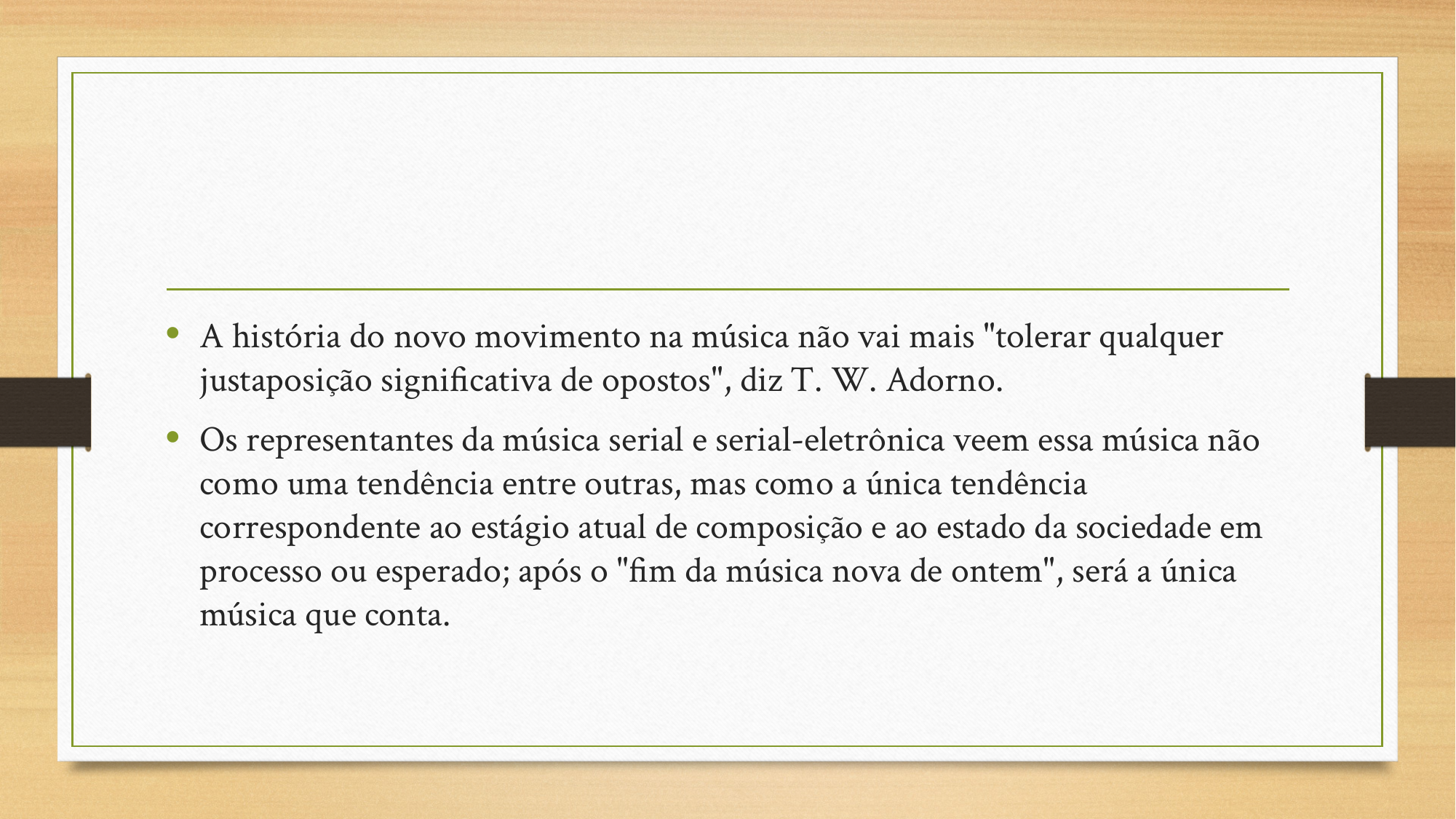

#
A história do novo movimento na música não vai mais "tolerar qualquer justaposição significativa de opostos", diz T. W. Adorno.
Os representantes da música serial e serial-eletrônica veem essa música não como uma tendência entre outras, mas como a única tendência correspondente ao estágio atual de composição e ao estado da sociedade em processo ou esperado; após o "fim da música nova de ontem", será a única música que conta.